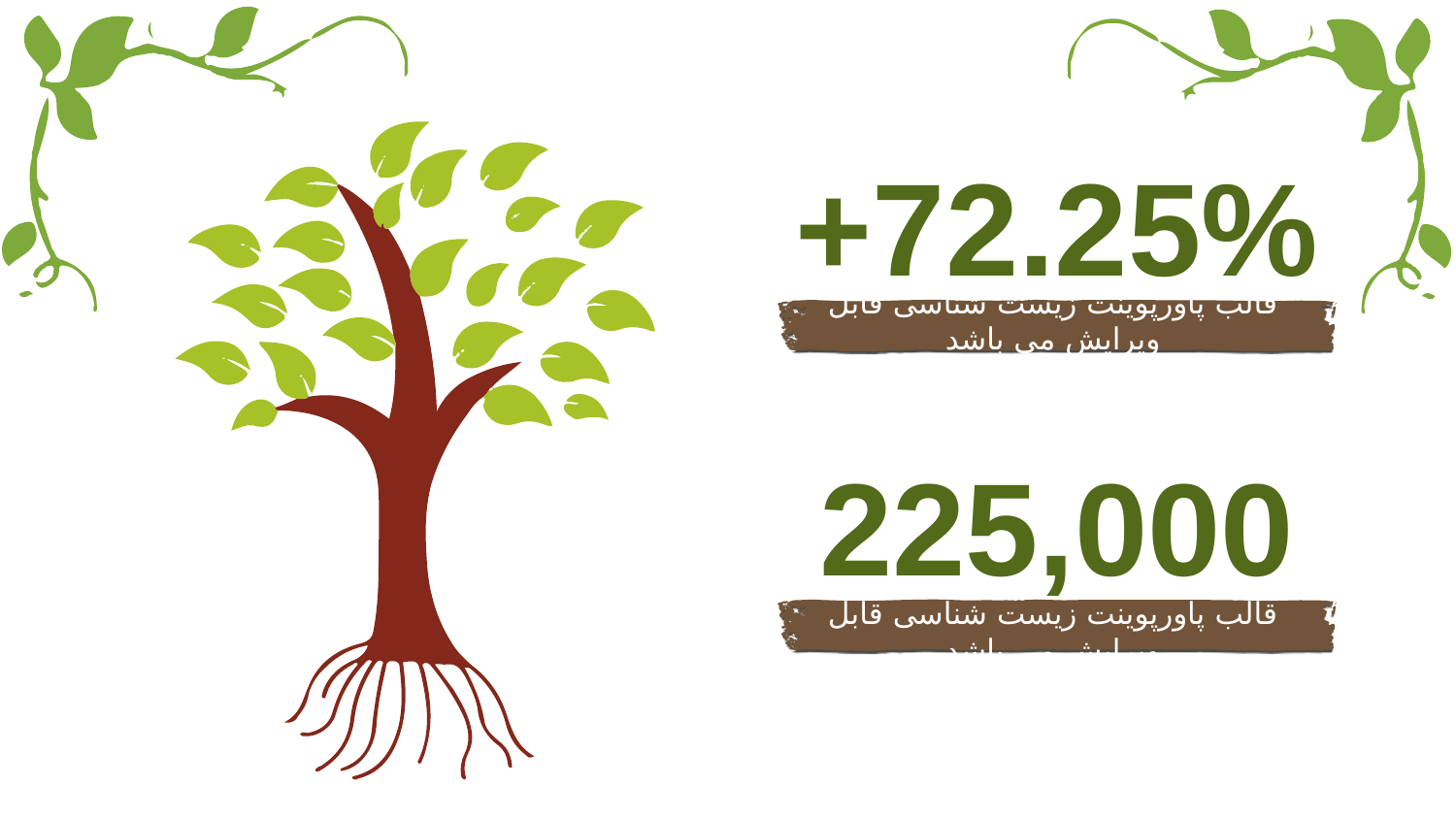

# +72.25%
قالب پاورپوینت زیست شناسی قابل ویرایش می باشد

225,000

قالب پاورپوینت زیست شناسی قابل ویرایش می باشد